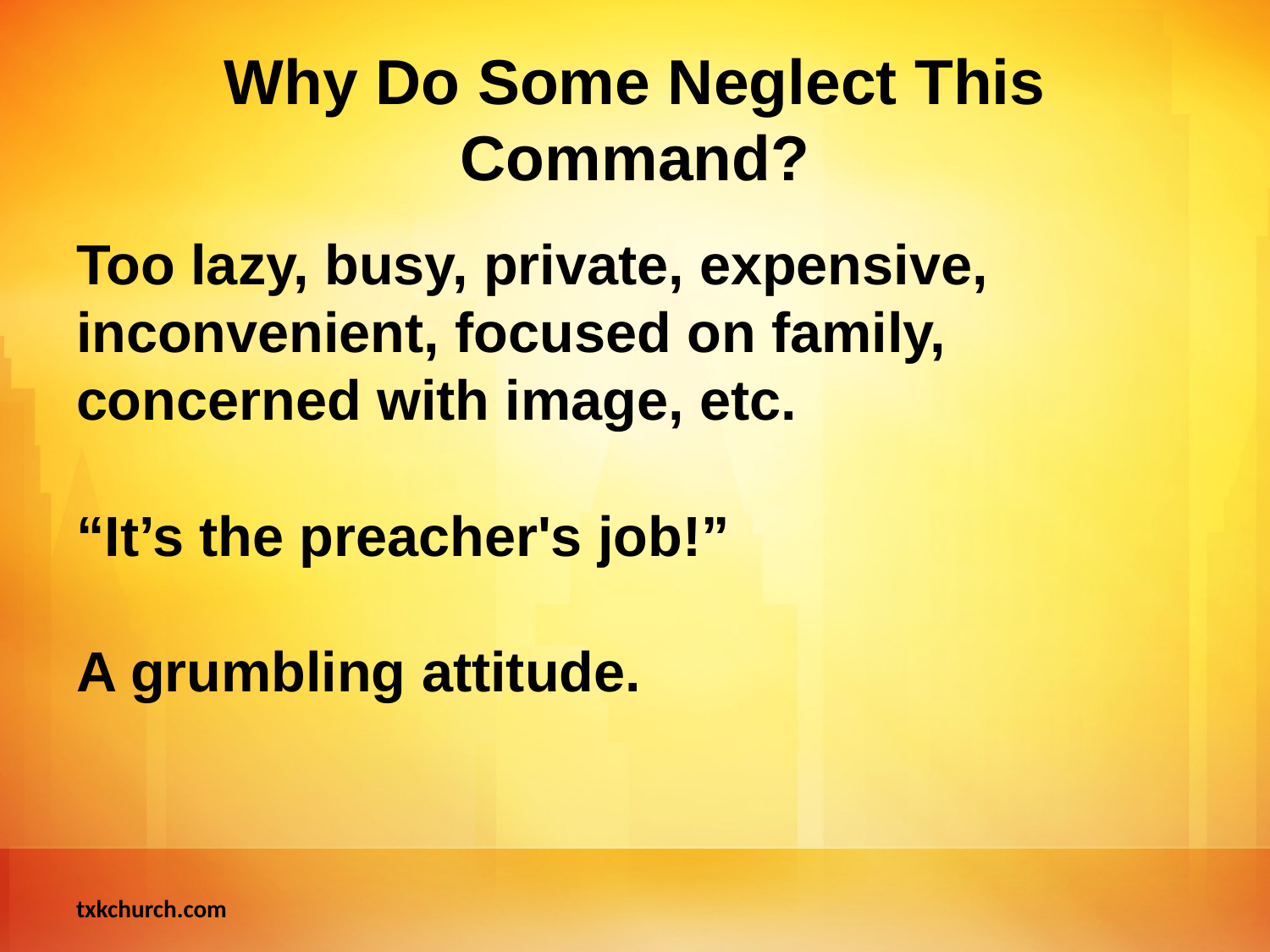

# Why Do Some Neglect This Command?
Too lazy, busy, private, expensive, inconvenient, focused on family, concerned with image, etc.

“It’s the preacher's job!”

A grumbling attitude.
txkchurch.com